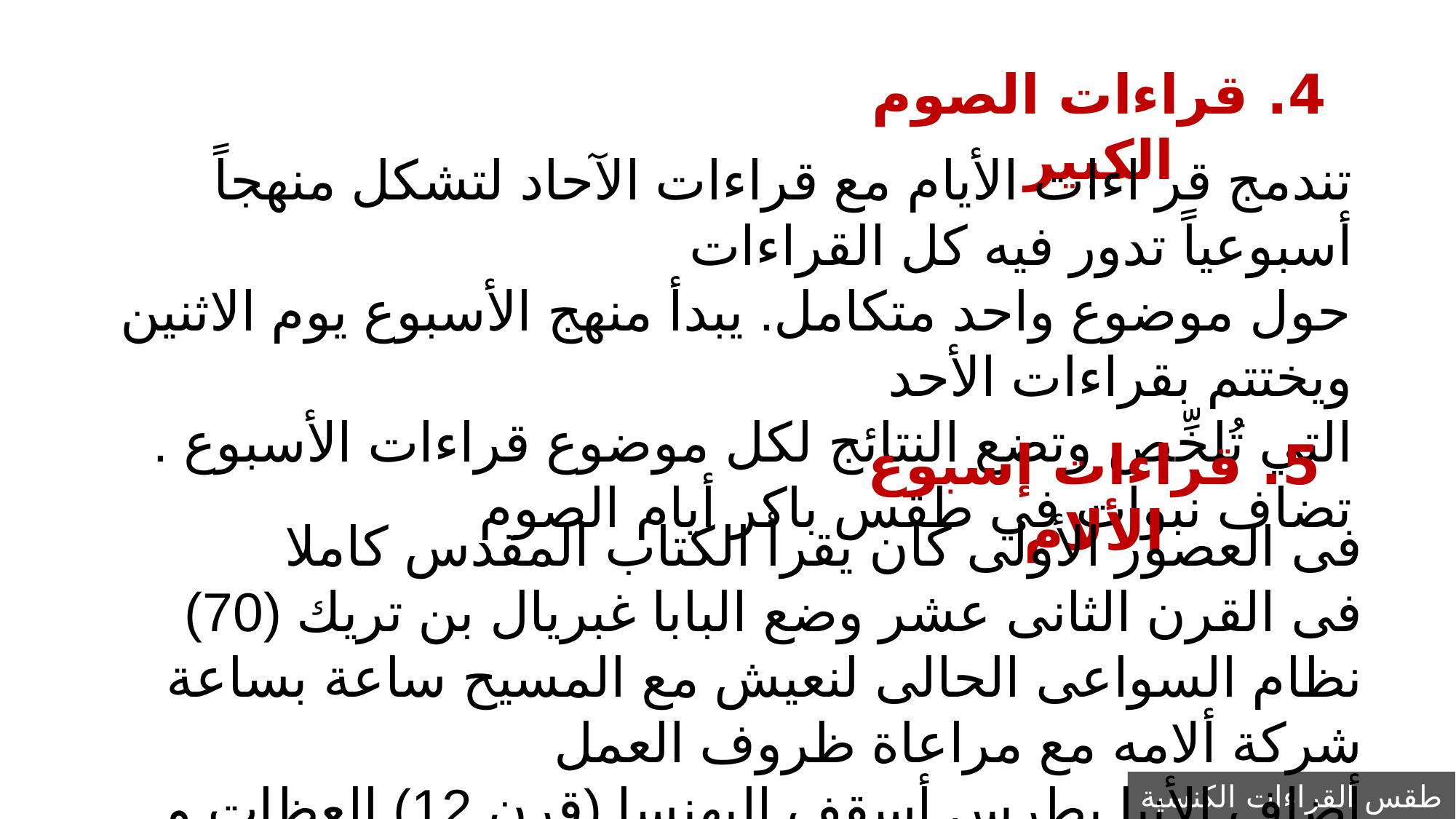

4. قراءات الصوم الكبير
تندمج قر اءات الأیام مع قراءات الآحاد لتشكل منهجاً أسبوعیاً تدور فیه كل القراءات
حول موضوع واحد متكامل. یبدأ منهج الأسبوع یوم الاثنین ویختتم بقراءات الأحد
التي تُلخِّص وتضع النتائج لكل موضوع قراءات الأسبوع . تضاف نبوات في طقس باكر أيام الصوم
5. قراءات إسبوع الألام
فى العصور الأولى كان يقرأ الكتاب المقدس كاملا
فى القرن الثانى عشر وضع البابا غبريال بن تريك (70) نظام السواعى الحالى لنعيش مع المسيح ساعة بساعة شركة ألامه مع مراعاة ظروف العمل
أضاف الأنبا بطرس أسقف البهنسا (قرن 12) العظات و عدل فى وضع النبوات